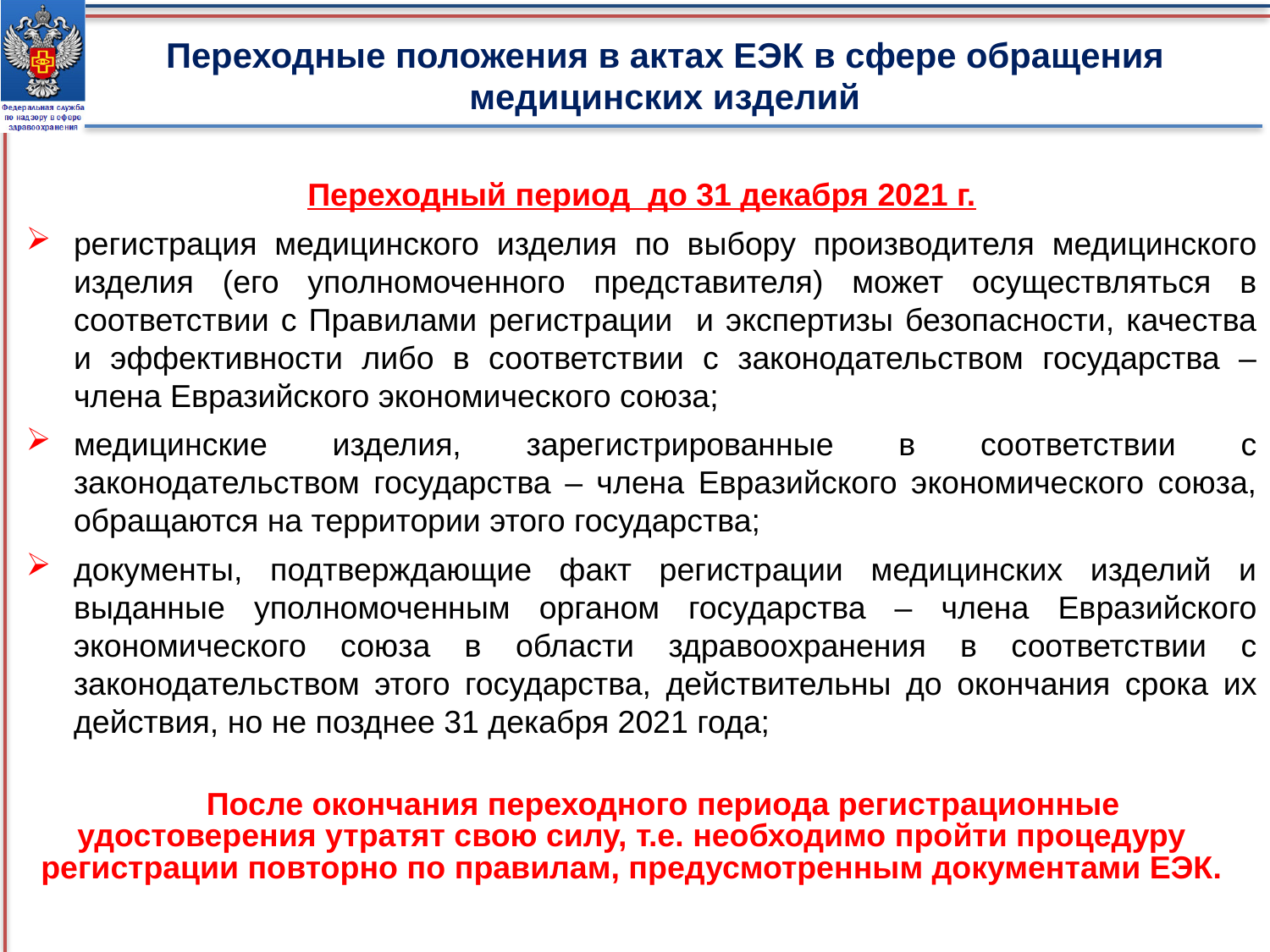

Переходные положения в актах ЕЭК в сфере обращения медицинских изделий
Переходный период  до 31 декабря 2021 г.
регистрация медицинского изделия по выбору производителя медицинского изделия (его уполномоченного представителя) может осуществляться в соответствии с Правилами регистрации  и экспертизы безопасности, качества и эффективности либо в соответствии с законодательством государства – члена Евразийского экономического союза;
медицинские изделия, зарегистрированные в соответствии с законодательством государства – члена Евразийского экономического союза, обращаются на территории этого государства;
документы, подтверждающие факт регистрации медицинских изделий и выданные уполномоченным органом государства – члена Евразийского экономического союза в области здравоохранения в соответствии с законодательством этого государства, действительны до окончания срока их действия, но не позднее 31 декабря 2021 года;
После окончания переходного периода регистрационные удостоверения утратят свою силу, т.е. необходимо пройти процедуру регистрации повторно по правилам, предусмотренным документами ЕЭК.